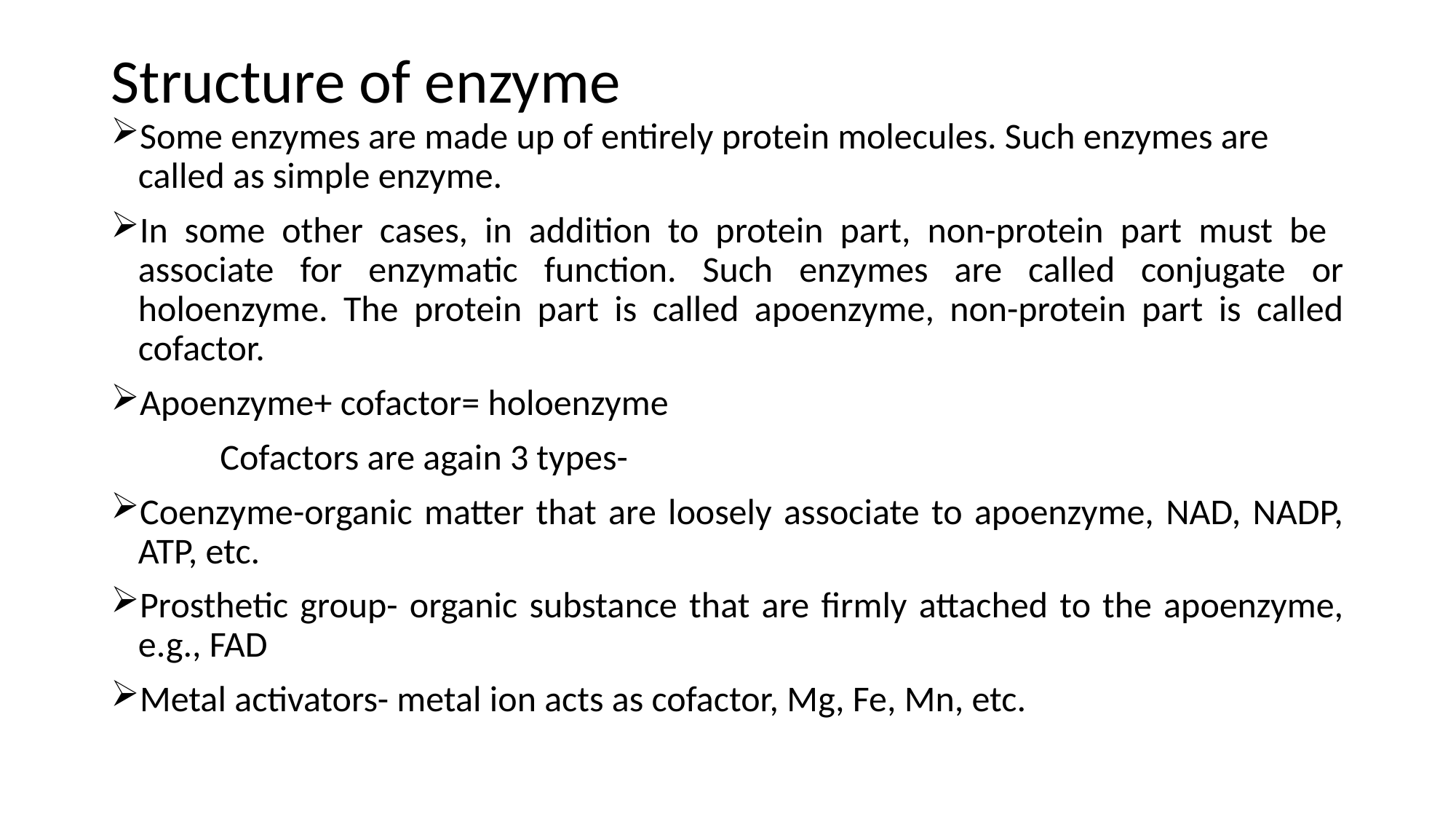

# Structure of enzyme
Some enzymes are made up of entirely protein molecules. Such enzymes are called as simple enzyme.
In some other cases, in addition to protein part, non-protein part must be  associate for enzymatic function. Such enzymes are called conjugate or holoenzyme. The protein part is called apoenzyme, non-protein part is called cofactor.
Apoenzyme+ cofactor= holoenzyme
	Cofactors are again 3 types-
Coenzyme-organic matter that are loosely associate to apoenzyme, NAD, NADP, ATP, etc.
Prosthetic group- organic substance that are firmly attached to the apoenzyme, e.g., FAD
Metal activators- metal ion acts as cofactor, Mg, Fe, Mn, etc.